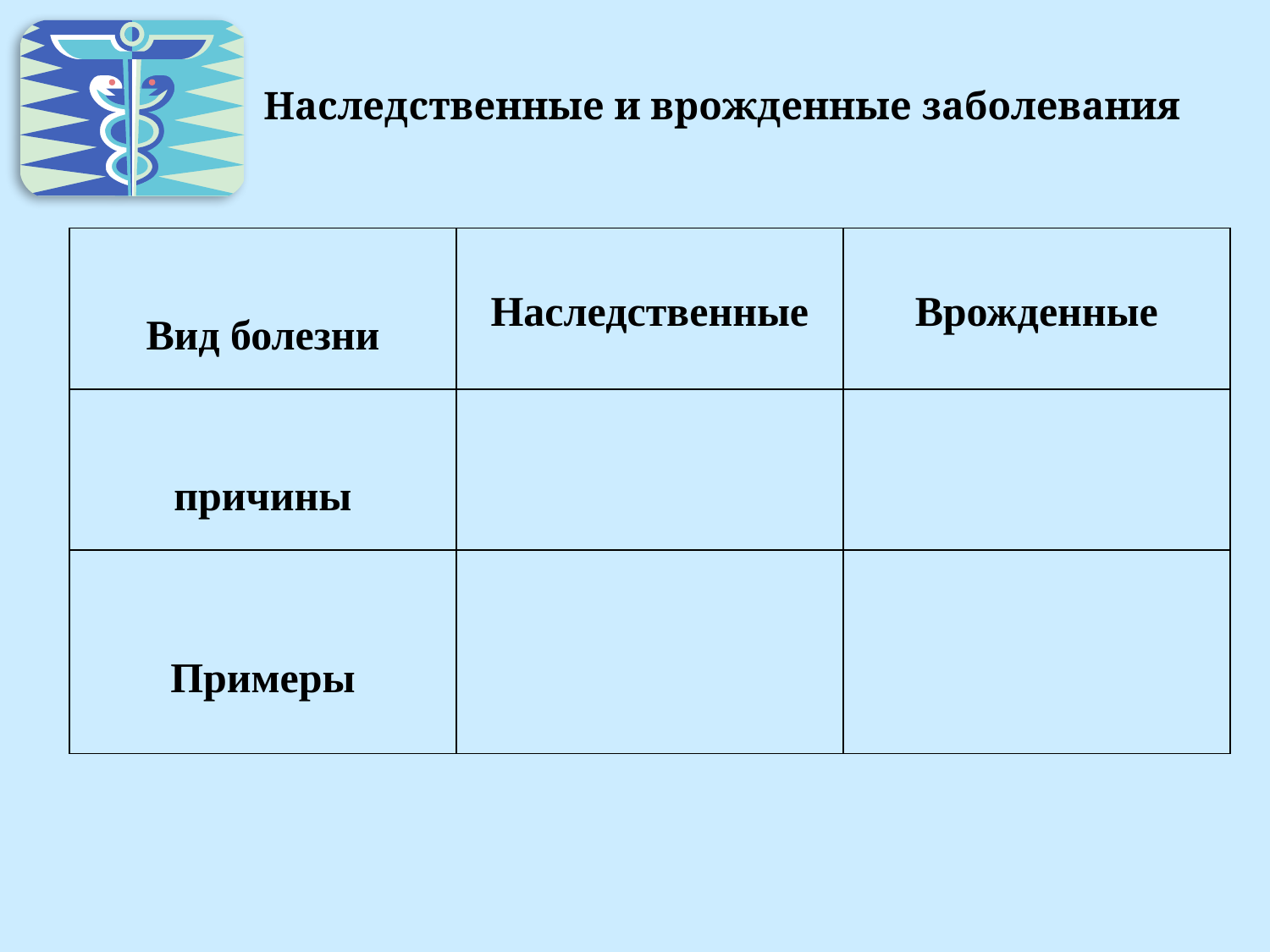

# Наследственные и врожденные заболевания
| Вид болезни | Наследственные | Врожденные |
| --- | --- | --- |
| причины |  |  |
| Примеры |  |  |